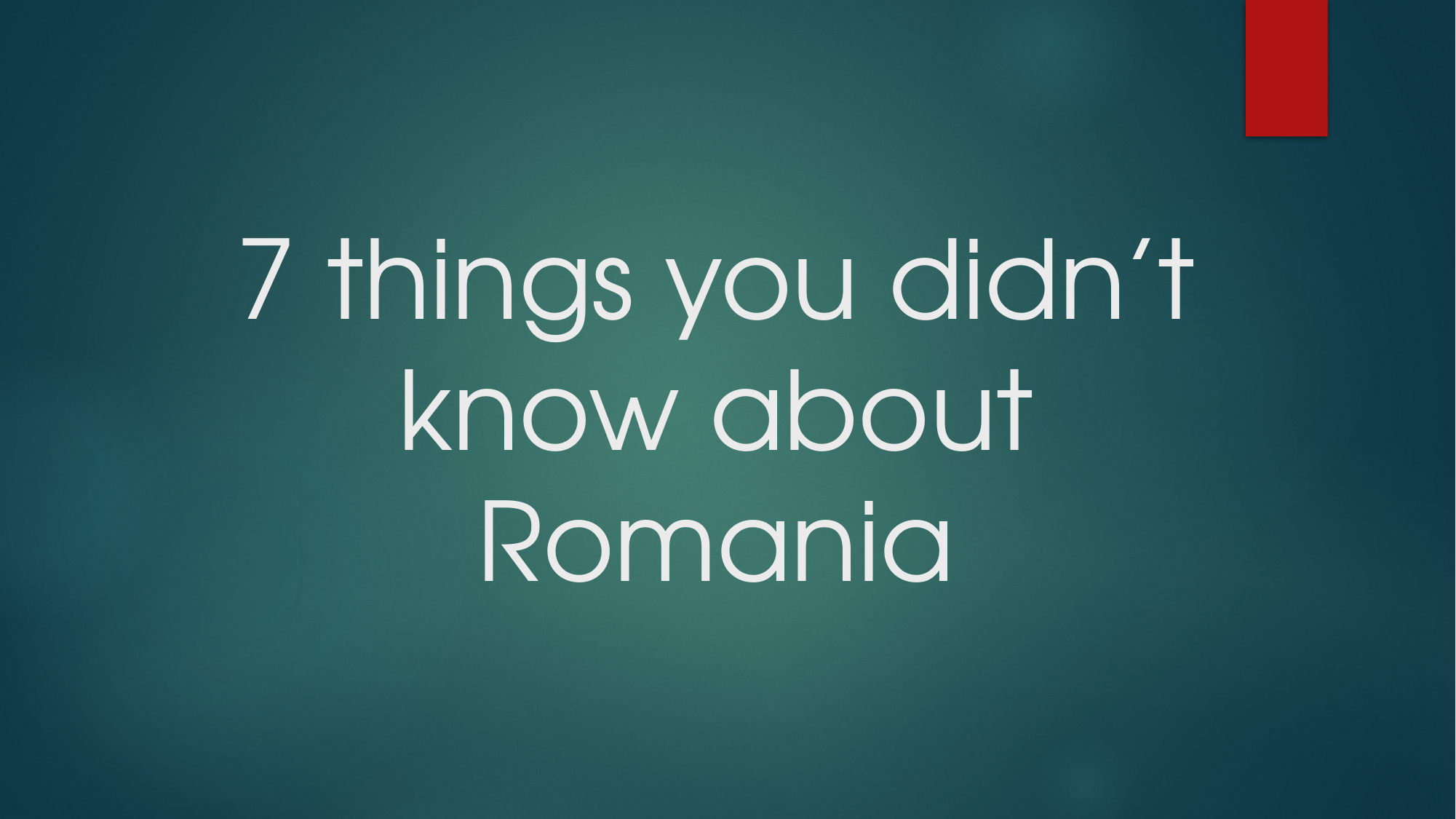

# 7 things you didn’t know about Romania